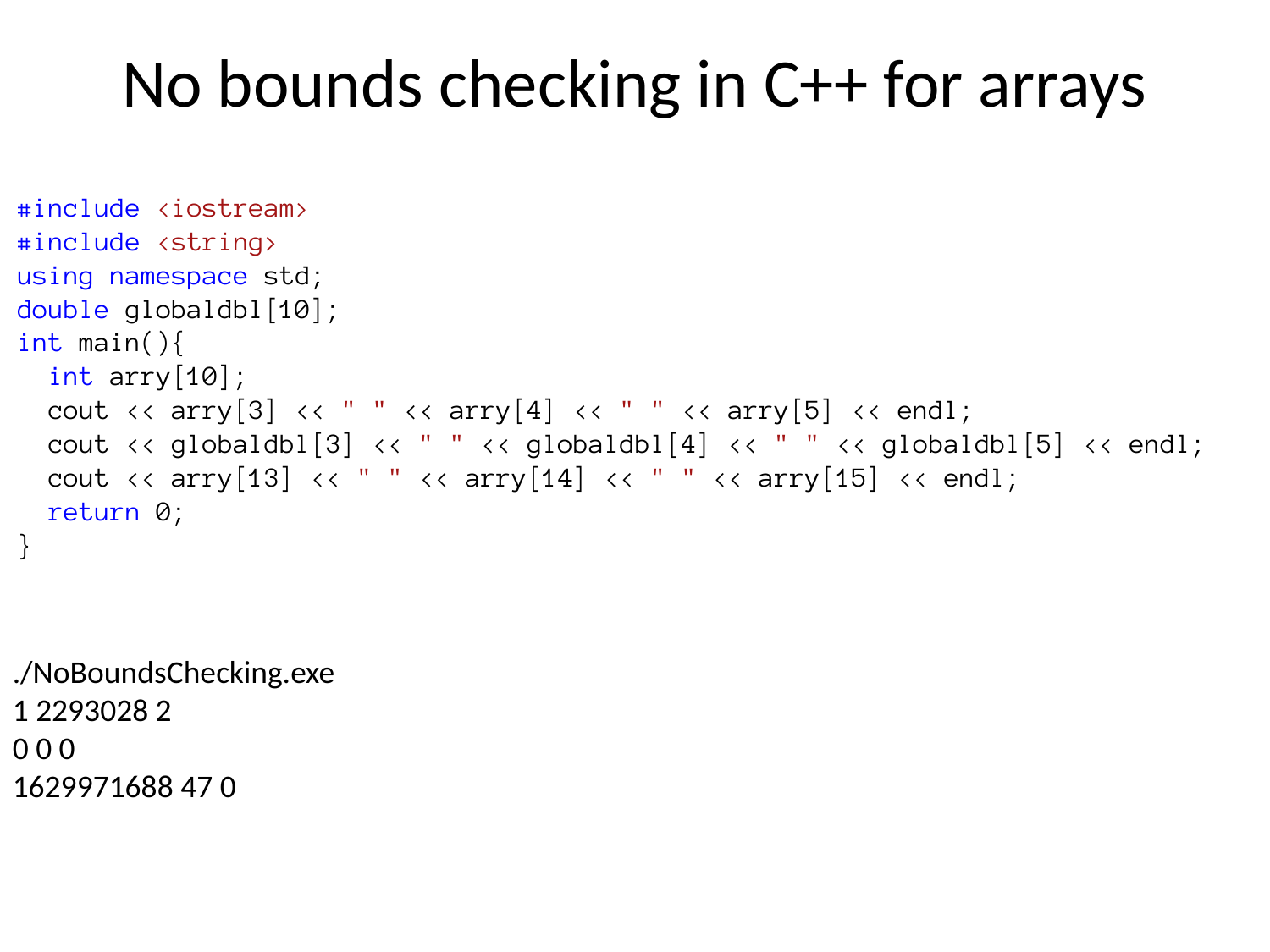

# No bounds checking in C++ for arrays
#include <iostream>
#include <string>
using namespace std;
double globaldbl[10];
int main(){
  int arry[10];
  cout << arry[3] << " " << arry[4] << " " << arry[5] << endl;
  cout << globaldbl[3] << " " << globaldbl[4] << " " << globaldbl[5] << endl;
  cout << arry[13] << " " << arry[14] << " " << arry[15] << endl;
  return 0;
}

./NoBoundsChecking.exe
1 2293028 2
0 0 0
1629971688 47 0